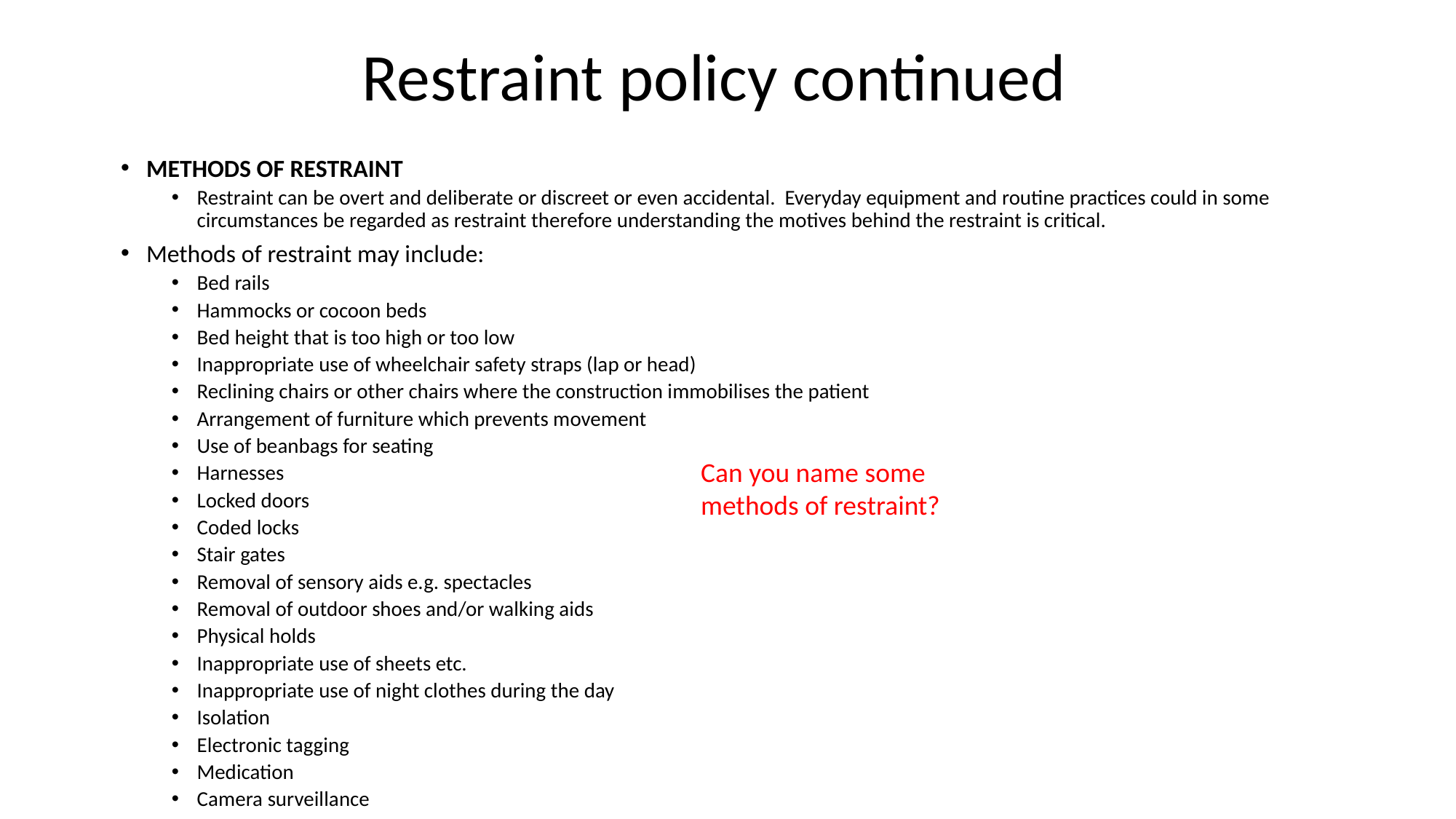

# Restraint policy continued
METHODS OF RESTRAINT
Restraint can be overt and deliberate or discreet or even accidental.  Everyday equipment and routine practices could in some circumstances be regarded as restraint therefore understanding the motives behind the restraint is critical.
Methods of restraint may include:
Bed rails
Hammocks or cocoon beds
Bed height that is too high or too low
Inappropriate use of wheelchair safety straps (lap or head)
Reclining chairs or other chairs where the construction immobilises the patient
Arrangement of furniture which prevents movement
Use of beanbags for seating
Harnesses
Locked doors
Coded locks
Stair gates
Removal of sensory aids e.g. spectacles
Removal of outdoor shoes and/or walking aids
Physical holds
Inappropriate use of sheets etc.
Inappropriate use of night clothes during the day
Isolation
Electronic tagging
Medication
Camera surveillance

Can you name some methods of restraint?